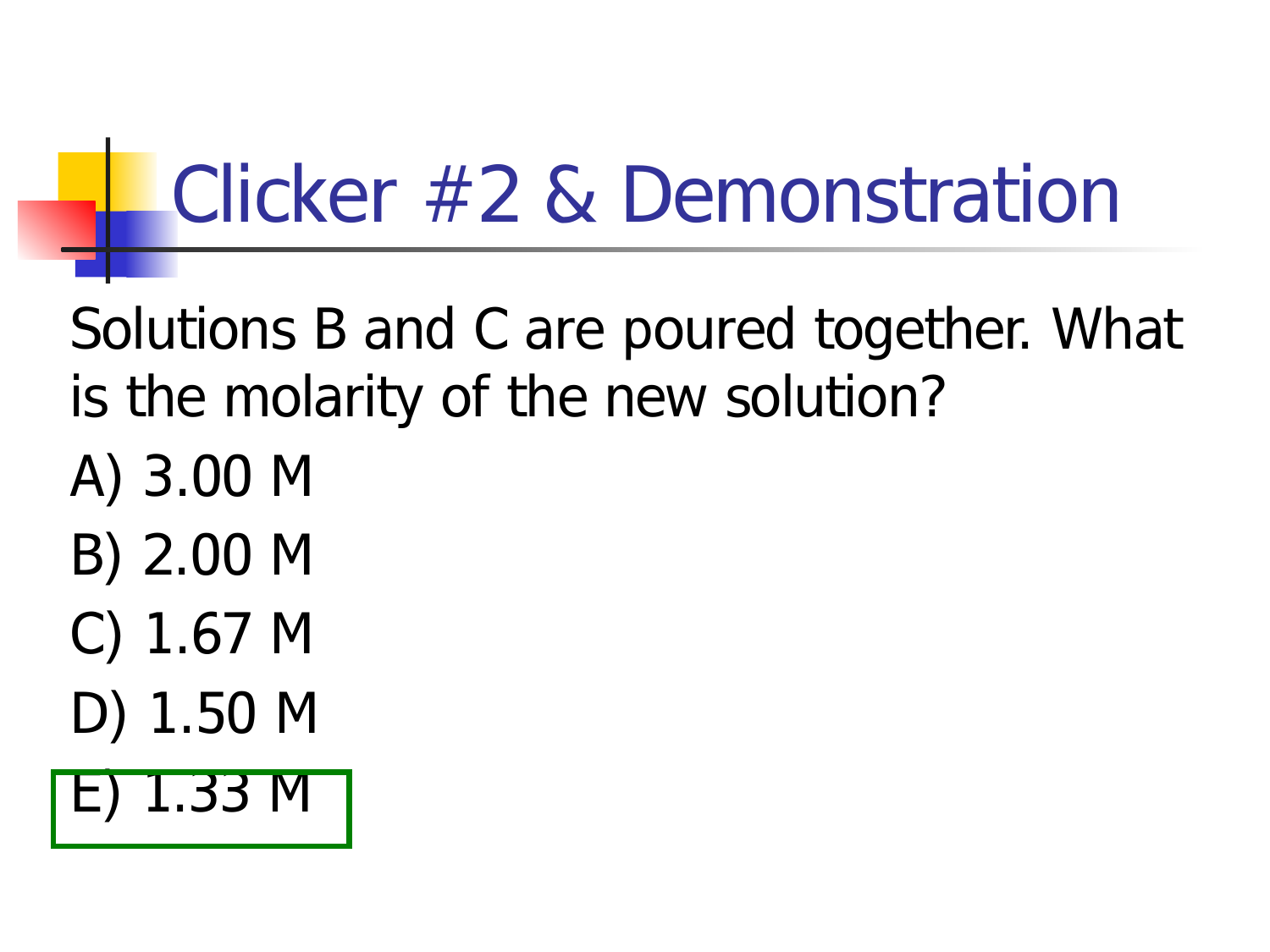

# Clicker #2 & Demonstration
Solutions B and C are poured together. What is the molarity of the new solution?
A) 3.00 M
B) 2.00 M
C) 1.67 M
D) 1.50 M
E) 1.33 M